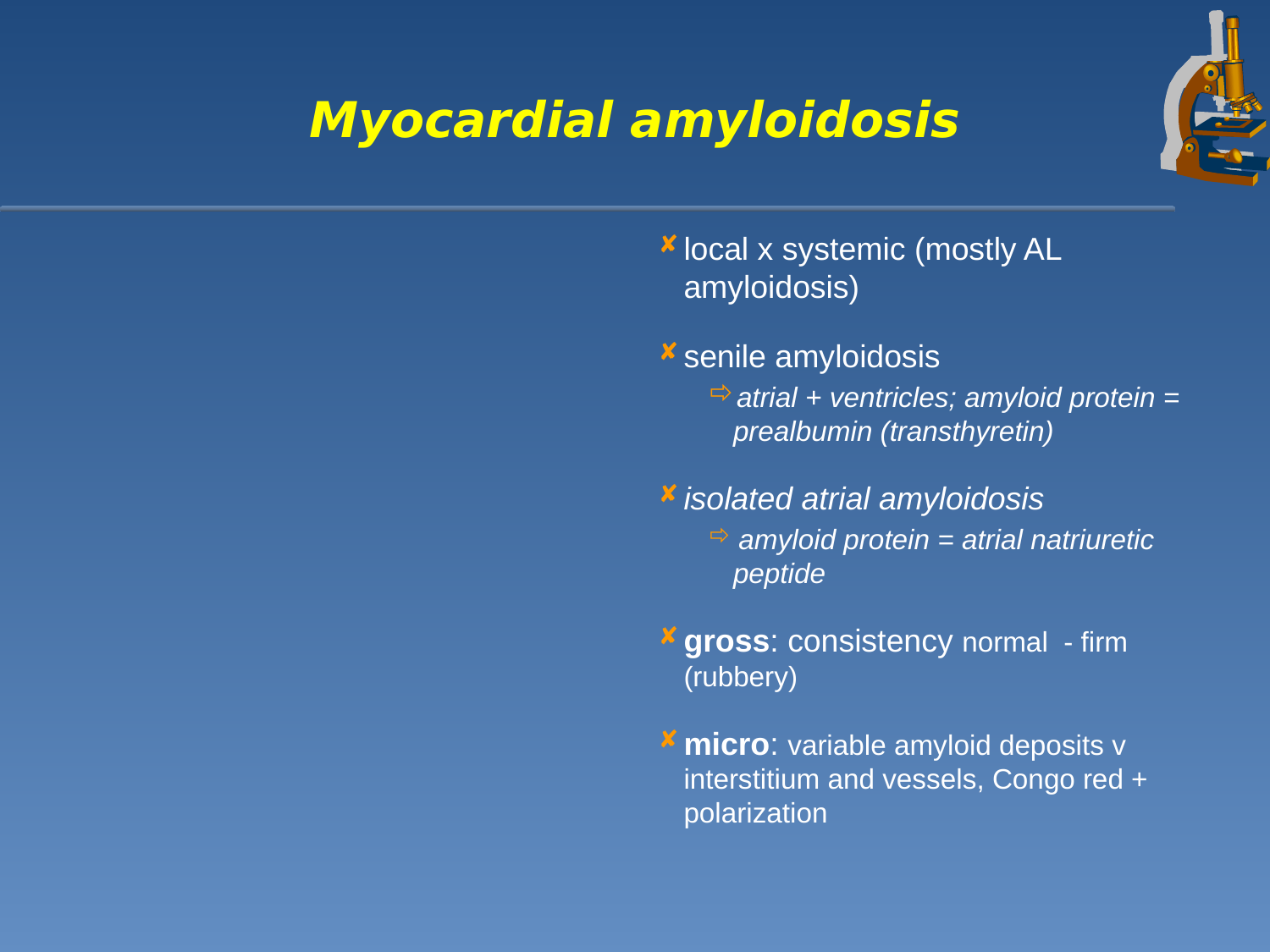

Myocardial amyloidosis
local x systemic (mostly AL amyloidosis)

senile amyloidosis
atrial + ventricles; amyloid protein = prealbumin (transthyretin)

isolated atrial amyloidosis
 amyloid protein = atrial natriuretic peptide

gross: consistency normal  - firm (rubbery)

micro: variable amyloid deposits v interstitium and vessels, Congo red + polarization